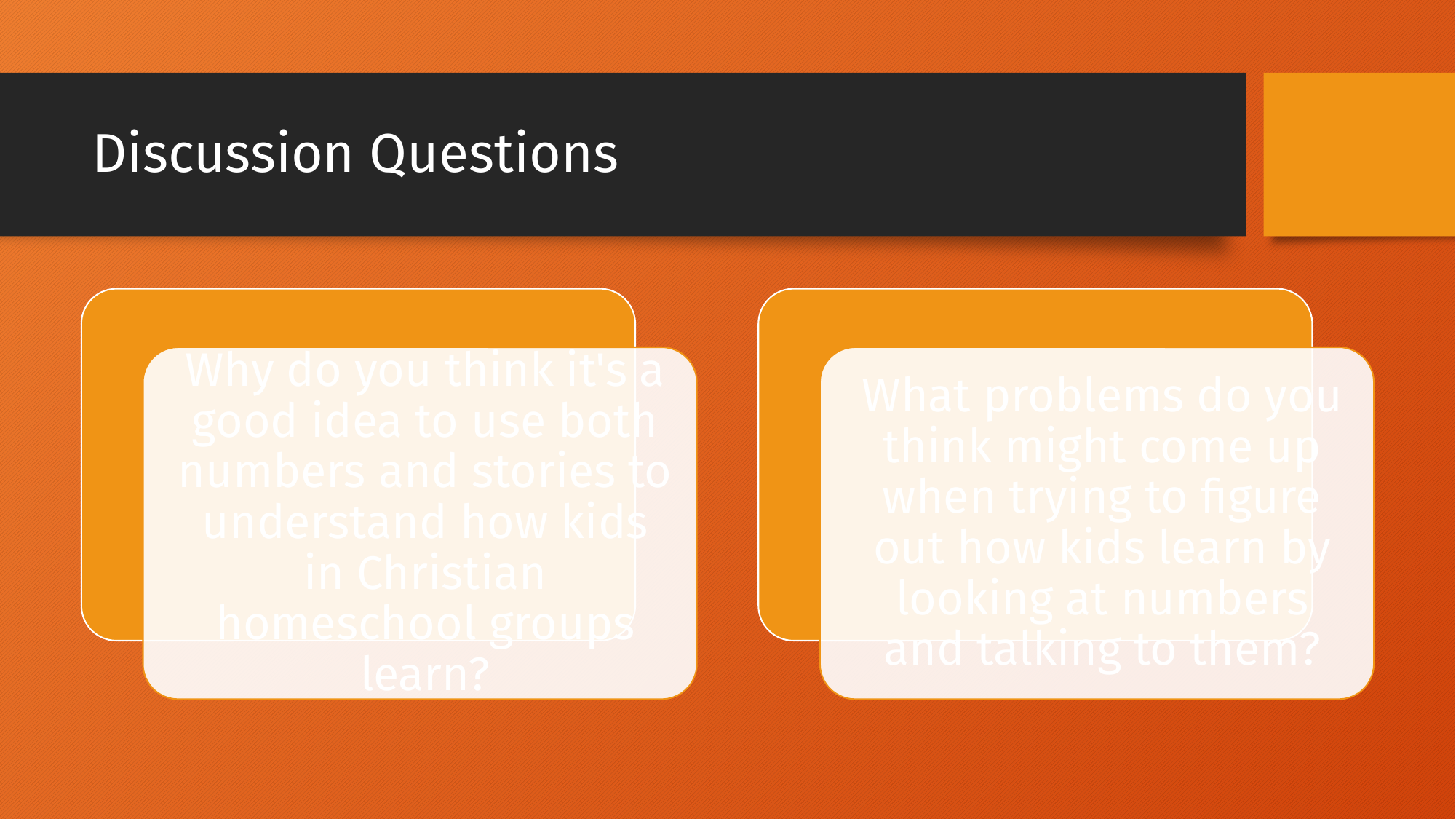

# Discussion Questions
Why do you think it's a good idea to use both numbers and stories to understand how kids in Christian homeschool groups learn?
What problems do you think might come up when trying to figure out how kids learn by looking at numbers and talking to them?